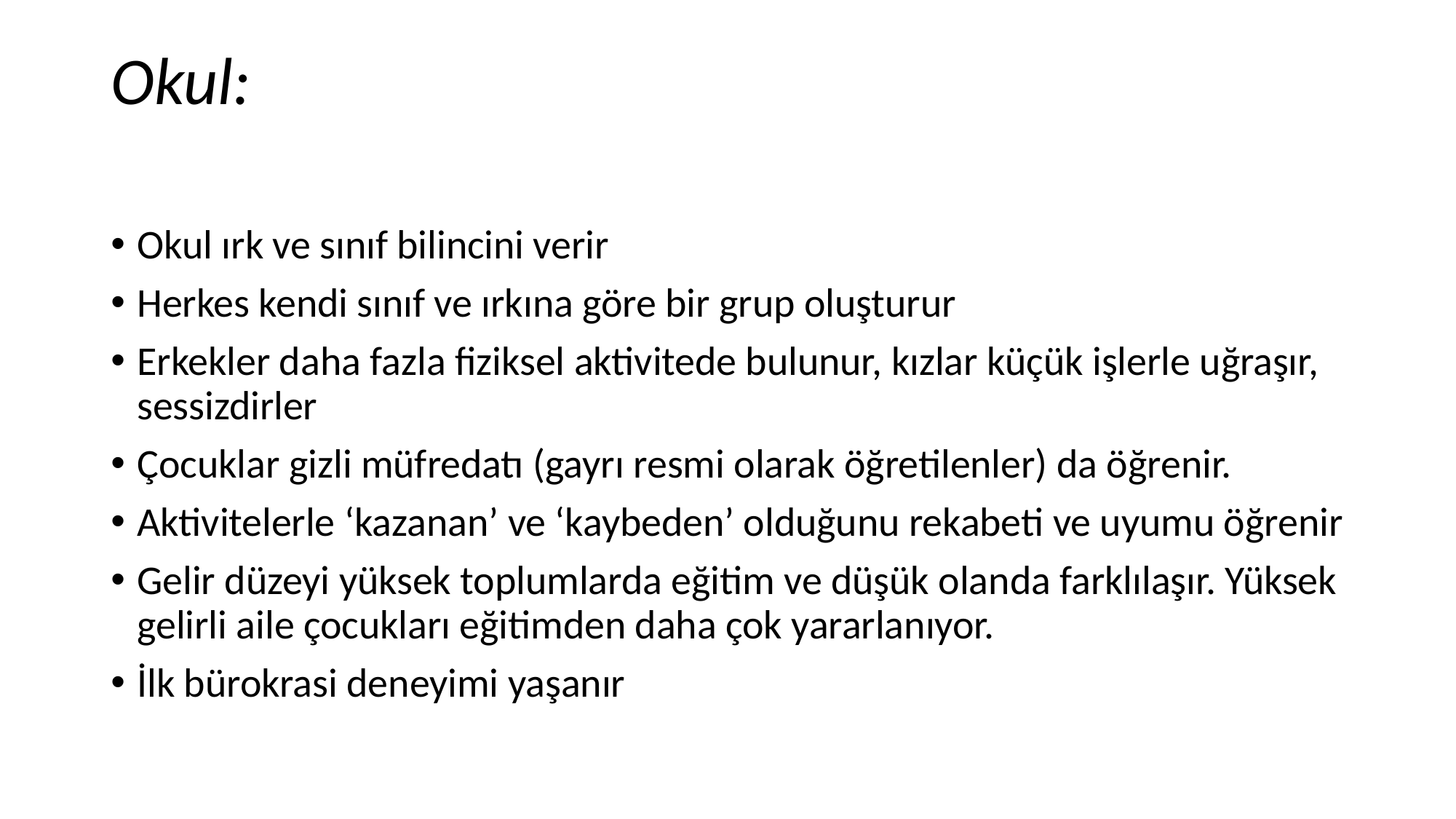

# Okul:
Okul ırk ve sınıf bilincini verir
Herkes kendi sınıf ve ırkına göre bir grup oluşturur
Erkekler daha fazla fiziksel aktivitede bulunur, kızlar küçük işlerle uğraşır, sessizdirler
Çocuklar gizli müfredatı (gayrı resmi olarak öğretilenler) da öğrenir.
Aktivitelerle ‘kazanan’ ve ‘kaybeden’ olduğunu rekabeti ve uyumu öğrenir
Gelir düzeyi yüksek toplumlarda eğitim ve düşük olanda farklılaşır. Yüksek gelirli aile çocukları eğitimden daha çok yararlanıyor.
İlk bürokrasi deneyimi yaşanır